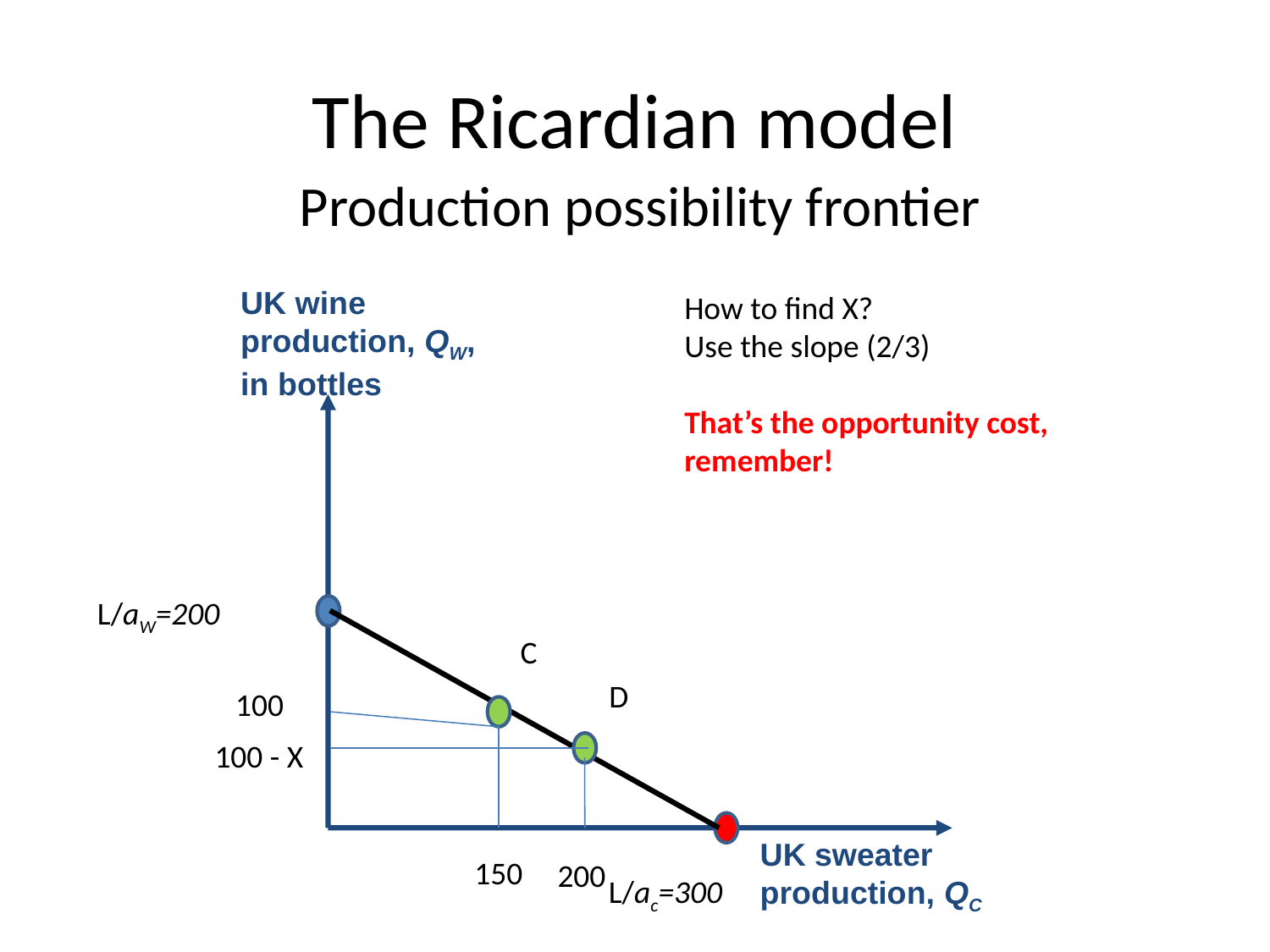

# The Ricardian model
Production possibility frontier

UK wine
production, QW,
in bottles

UK sweater
production, QC
How to find X?
Use the slope (2/3)

That’s the opportunity cost, remember!
L/aW=200

C
D
100

100 - X

150
200
L/ac=300